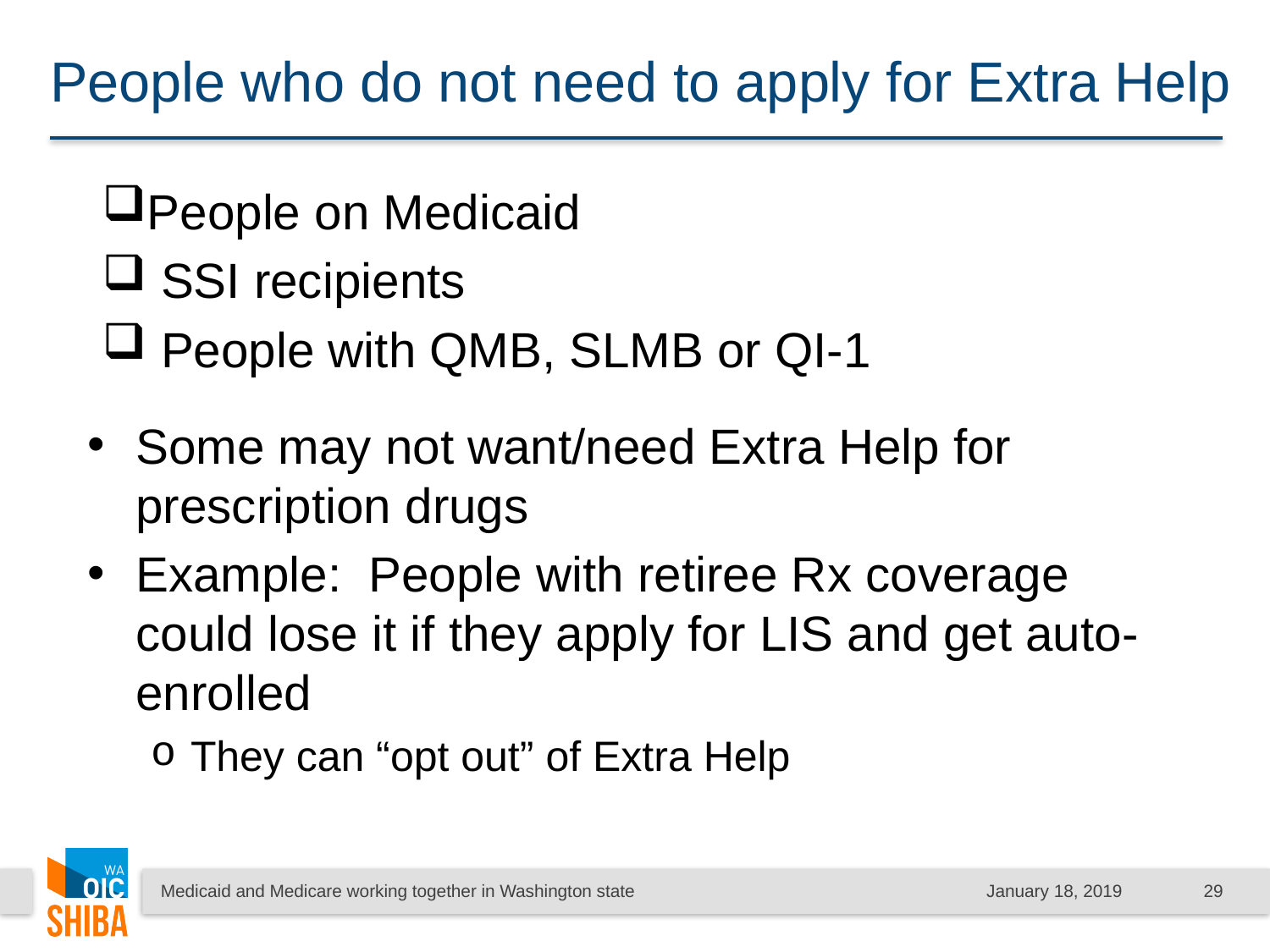

# People who do not need to apply for Extra Help
People on Medicaid
 SSI recipients
 People with QMB, SLMB or QI-1

Some may not want/need Extra Help for prescription drugs
Example:  People with retiree Rx coverage could lose it if they apply for LIS and get auto-enrolled
They can “opt out” of Extra Help

Medicaid and Medicare working together in Washington state
January 18, 2019
29